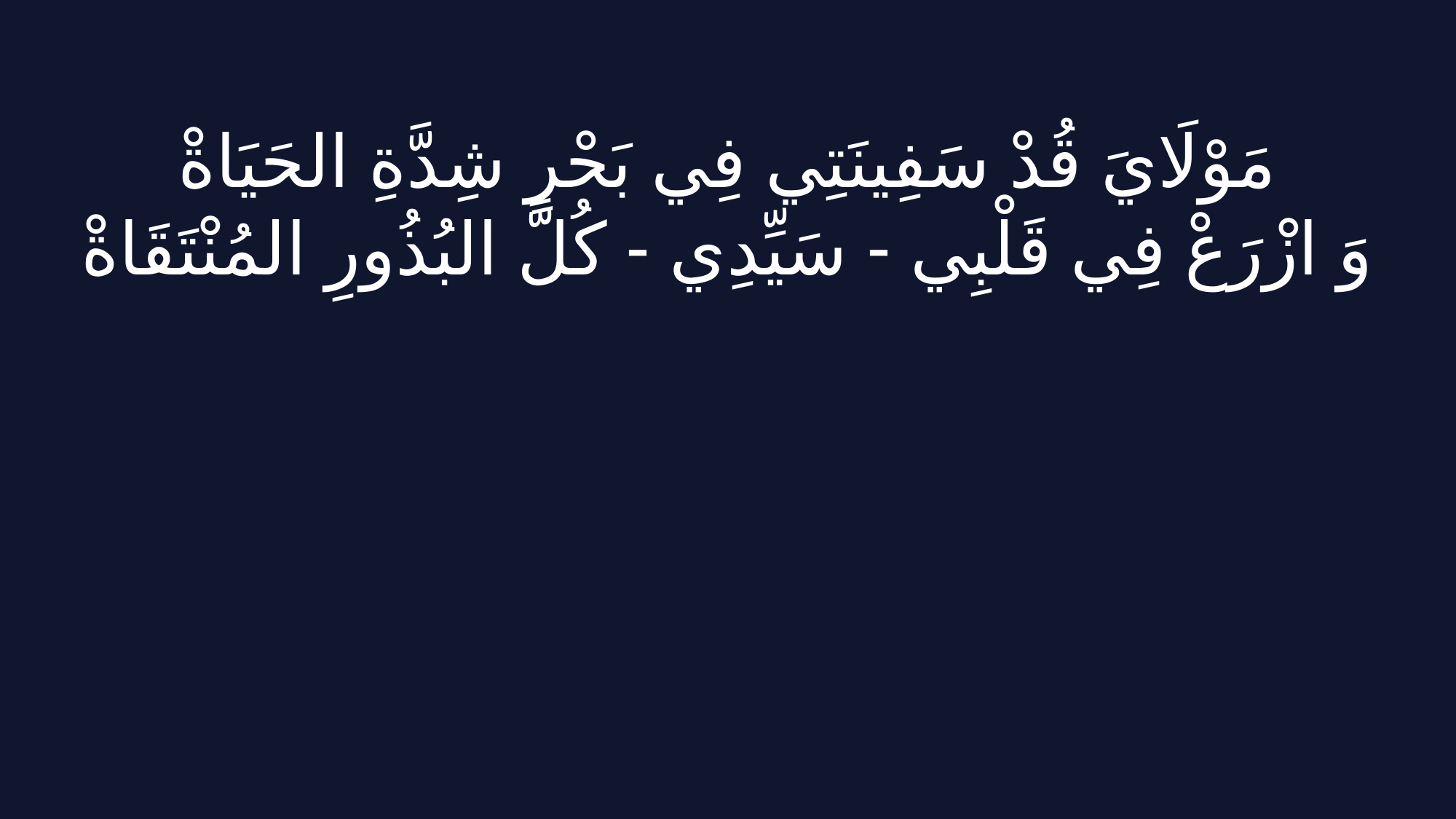

مَوْلَايَ قُدْ سَفِينَتِي فِي بَحْرِ شِدَّةِ الحَيَاةْ
وَ ازْرَعْ فِي قَلْبِي - سَيِّدِي - كُلَّ البُذُورِ المُنْتَقَاةْ